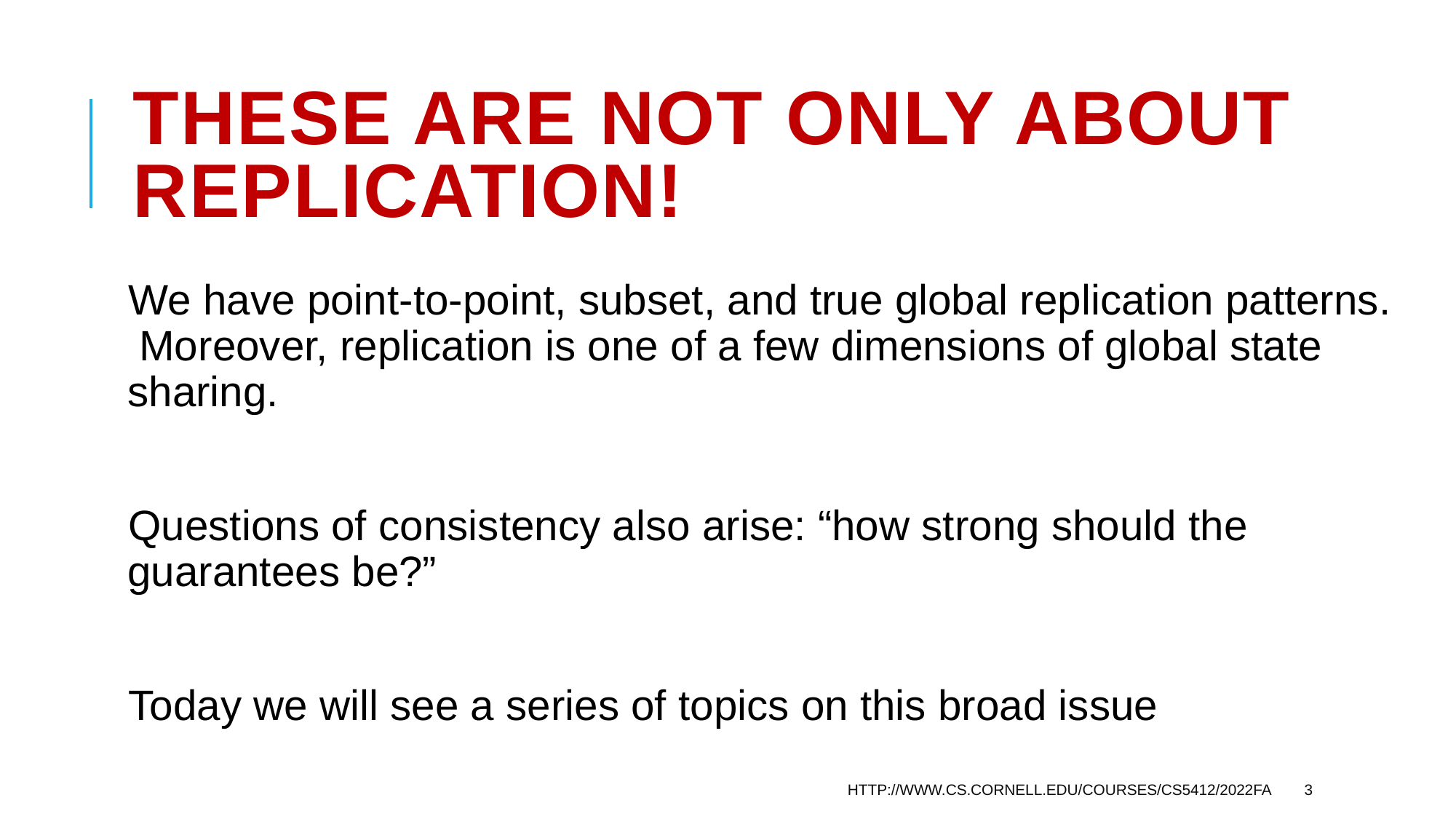

# These are not only about replication!
We have point-to-point, subset, and true global replication patterns.  Moreover, replication is one of a few dimensions of global state sharing.

Questions of consistency also arise: “how strong should the guarantees be?”

Today we will see a series of topics on this broad issue
http://www.cs.cornell.edu/courses/cs5412/2022fa
3